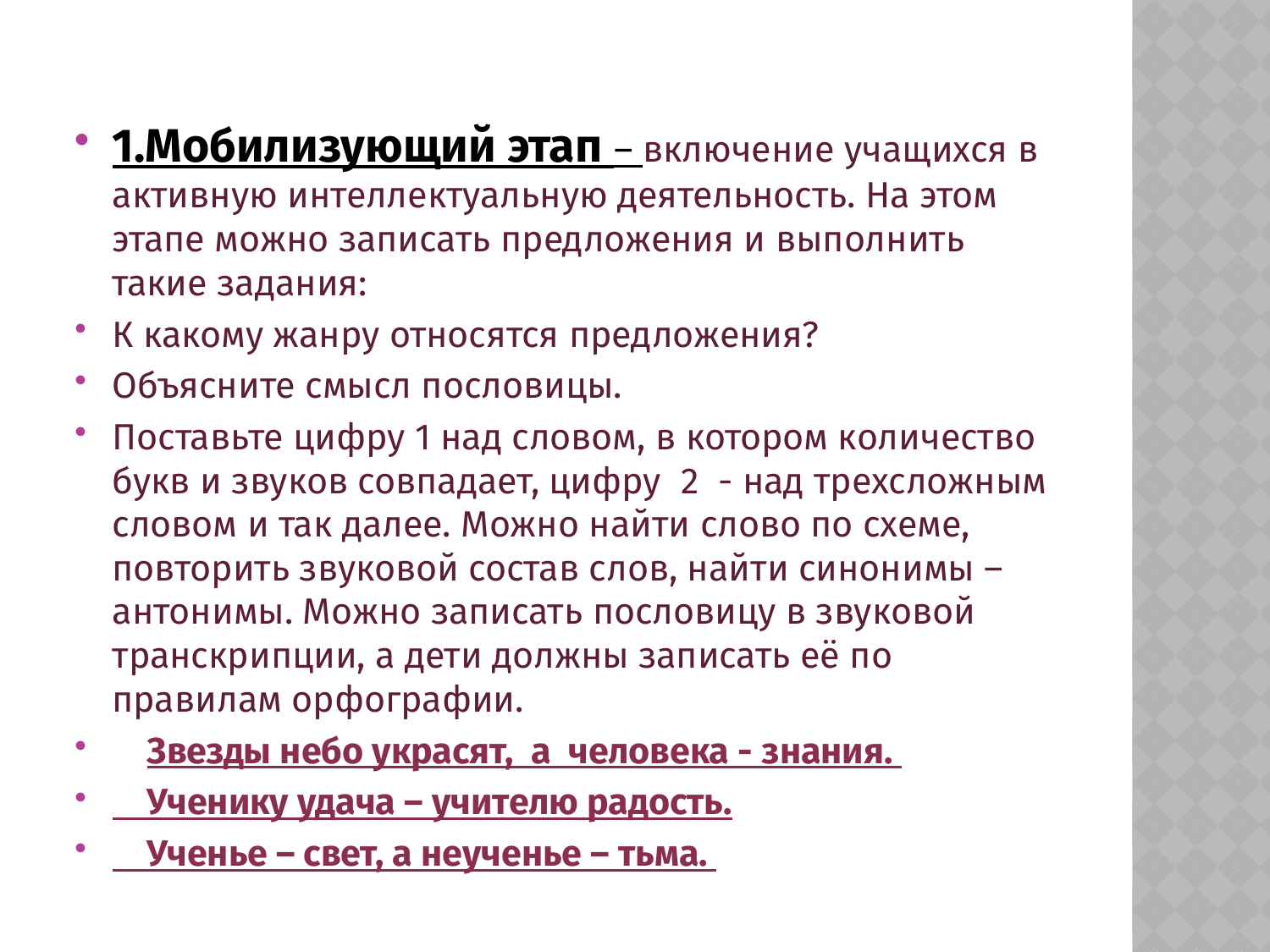

#
1.Мобилизующий этап – включение учащихся в активную интеллектуальную деятельность. На этом этапе можно записать предложения и выполнить такие задания:
К какому жанру относятся предложения?
Объясните смысл пословицы.
Поставьте цифру 1 над словом, в котором количество букв и звуков совпадает, цифру  2  - над трехсложным словом и так далее. Можно найти слово по схеме, повторить звуковой состав слов, найти синонимы – антонимы. Можно записать пословицу в звуковой транскрипции, а дети должны записать её по правилам орфографии.
    Звезды небо украсят,  а  человека - знания.
    Ученику удача – учителю радость.
    Ученье – свет, а неученье – тьма.